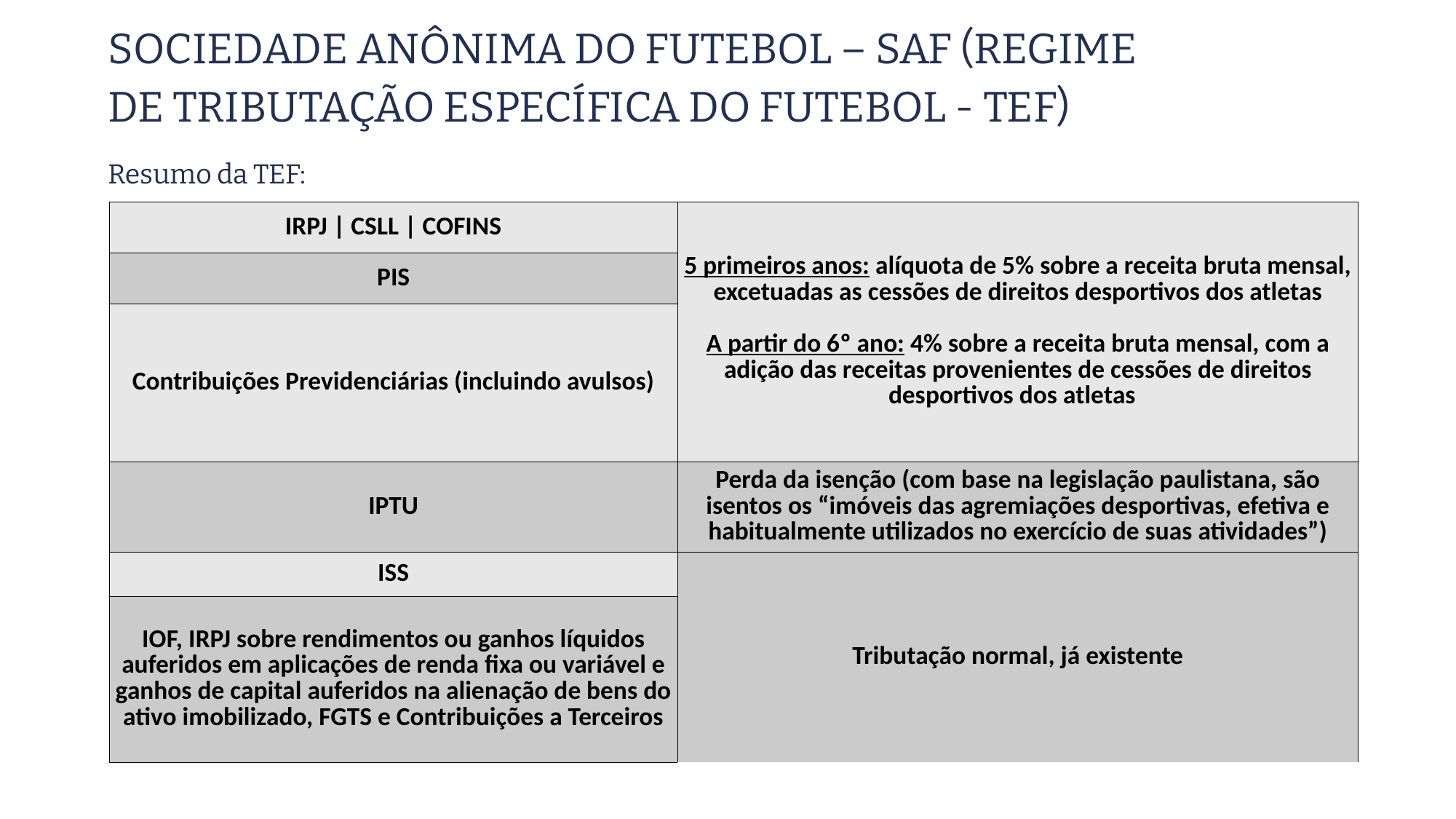

Sociedade Anônima do Futebol – SAF (Regime de Tributação Específica do Futebol - TEF)

Resumo da TEF:

| IRPJ | CSLL | COFINS | 5 primeiros anos: alíquota de 5% sobre a receita bruta mensal, excetuadas as cessões de direitos desportivos dos atletas A partir do 6º ano: 4% sobre a receita bruta mensal, com a adição das receitas provenientes de cessões de direitos desportivos dos atletas |
| --- | --- |
| PIS |  |
| Contribuições Previdenciárias (incluindo avulsos) |  |
| IPTU | Perda da isenção (com base na legislação paulistana, são isentos os “imóveis das agremiações desportivas, efetiva e habitualmente utilizados no exercício de suas atividades”) |
| ISS | Tributação normal, já existente |
| IOF, IRPJ sobre rendimentos ou ganhos líquidos auferidos em aplicações de renda fixa ou variável e ganhos de capital auferidos na alienação de bens do ativo imobilizado, FGTS e Contribuições a Terceiros | Tributação normal |